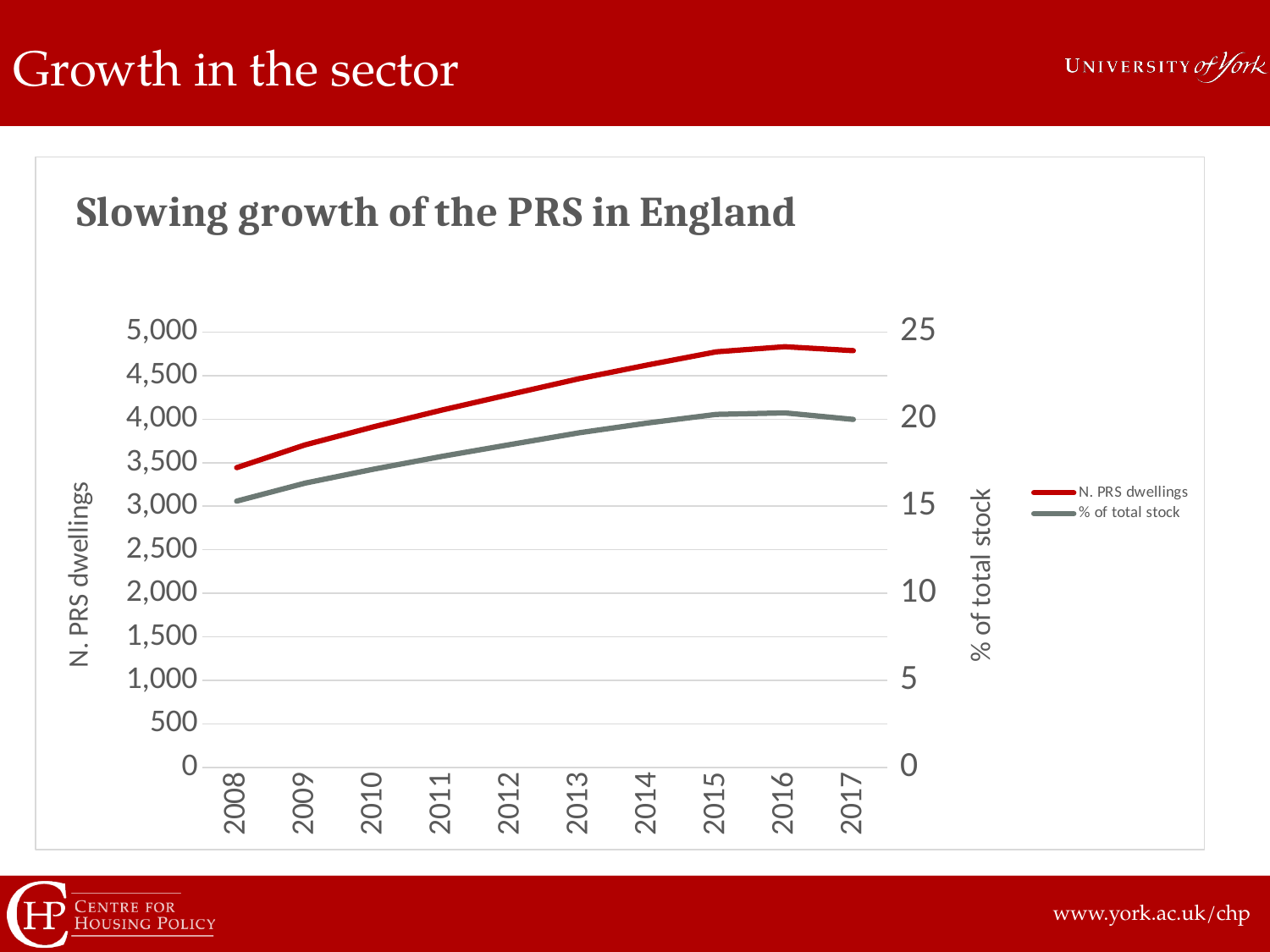

# Growth in the sector

### Chart: Slowing growth of the PRS in England

| Category | N. PRS dwellings | % of total stock |
|---|---|---|
| 2008.0 | 3443.0 | 15.2947447914353 |
| 2009.0 | 3705.0 | 16.32590111923857 |
| 2010.0 | 3912.0 | 17.12859582293445 |
| 2011.0 | 4105.0 | 17.86646935933148 |
| 2012.0 | 4286.0 | 18.54528146769936 |
| 2013.0 | 4465.0 | 19.2158719228783 |
| 2014.0 | 4623.0 | 19.7800787266815 |
| 2015.0 | 4773.0 | 20.27354202947797 |
| 2016.0 | 4832.0 | 20.35983651455779 |
| 2017.0 | 4786.0 | 19.98329853862212 |